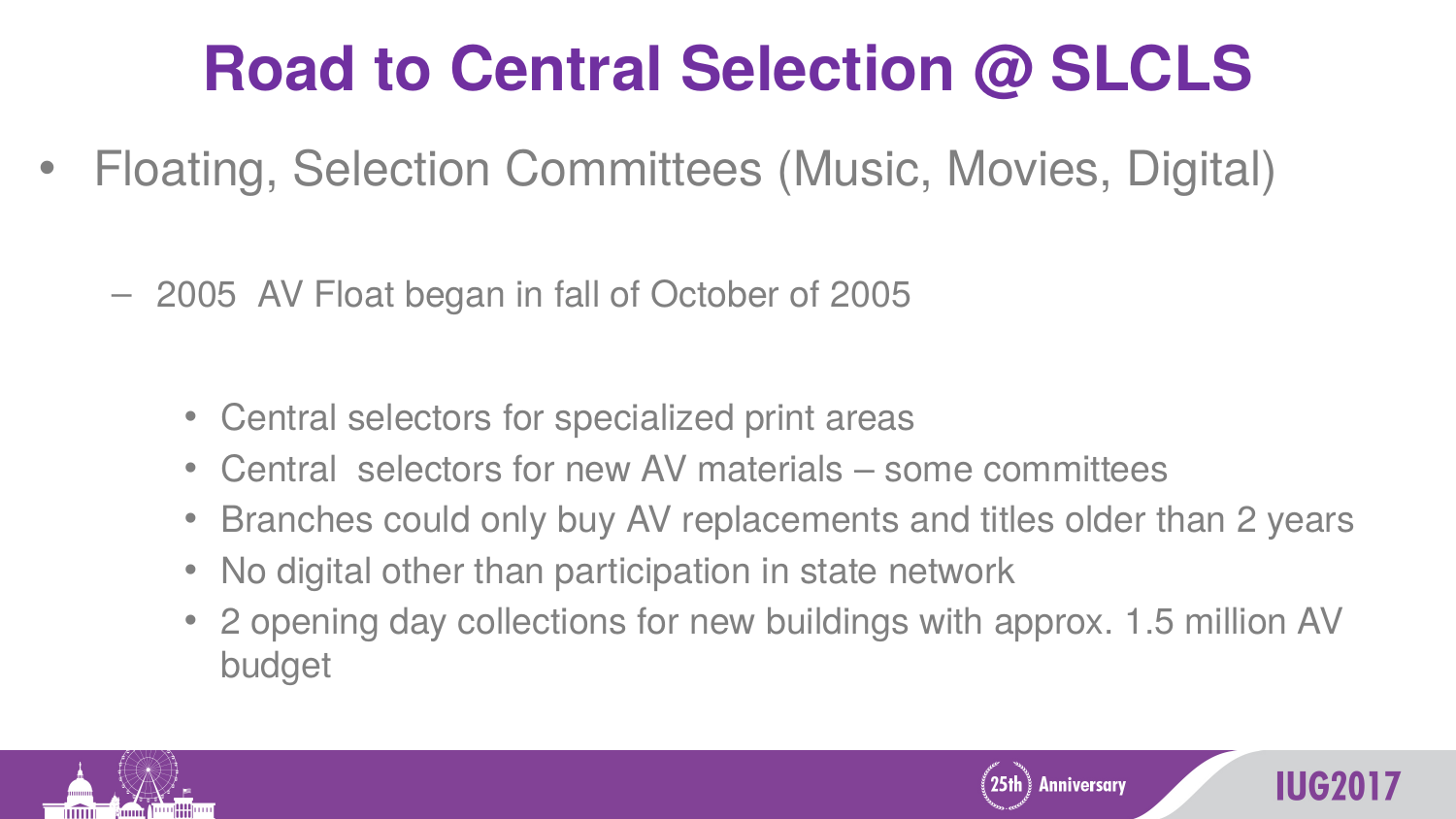

# Road to Central Selection @ SLCLS
Floating, Selection Committees (Music, Movies, Digital)

2005  AV Float began in fall of October of 2005

Central selectors for specialized print areas
Central  selectors for new AV materials – some committees
Branches could only buy AV replacements and titles older than 2 years
No digital other than participation in state network
2 opening day collections for new buildings with approx. 1.5 million AV budget